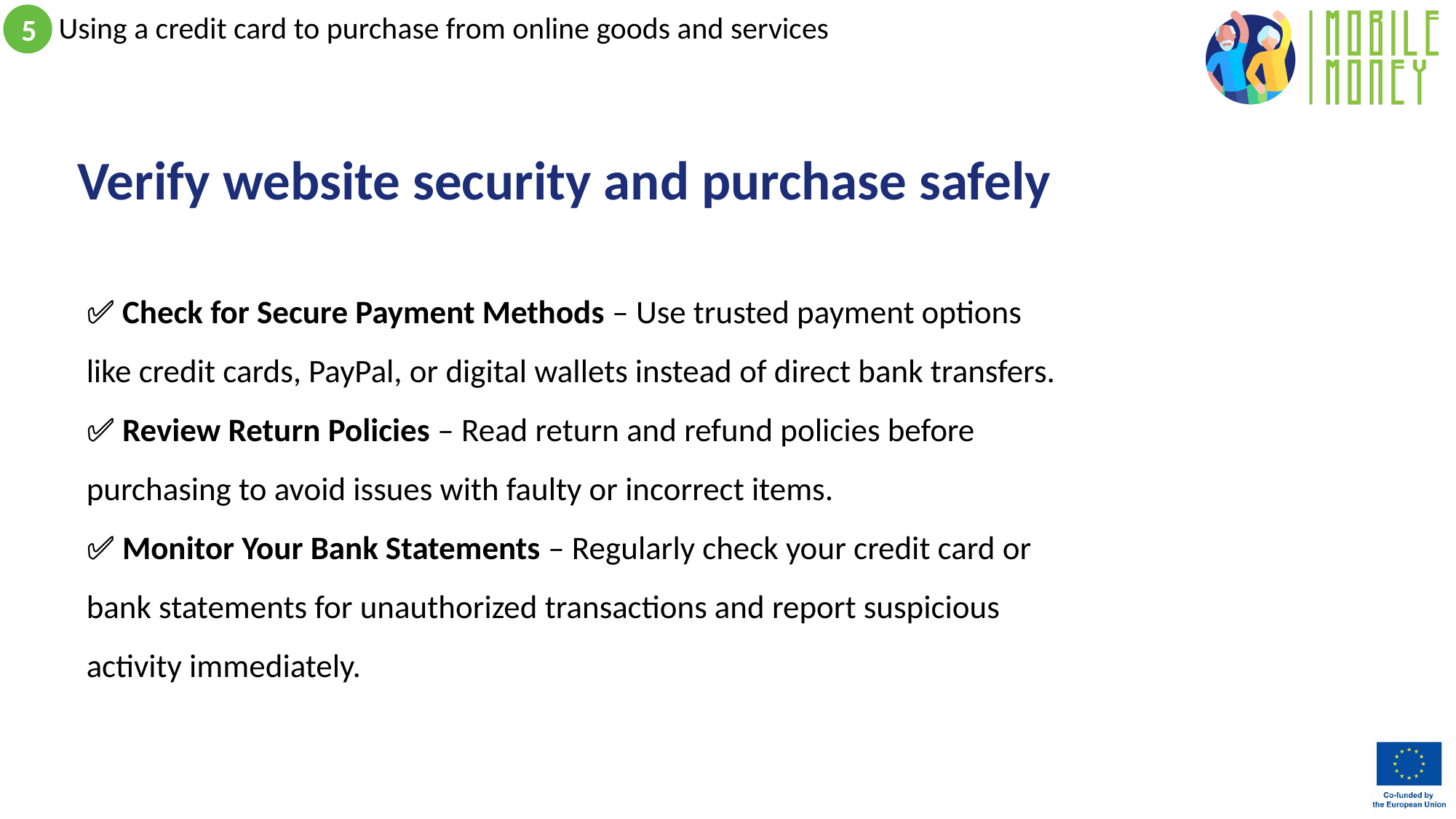

# Verify website security and purchase safely
✅ Check for Secure Payment Methods – Use trusted payment options like credit cards, PayPal, or digital wallets instead of direct bank transfers.
✅ Review Return Policies – Read return and refund policies before purchasing to avoid issues with faulty or incorrect items.
✅ Monitor Your Bank Statements – Regularly check your credit card or bank statements for unauthorized transactions and report suspicious activity immediately.